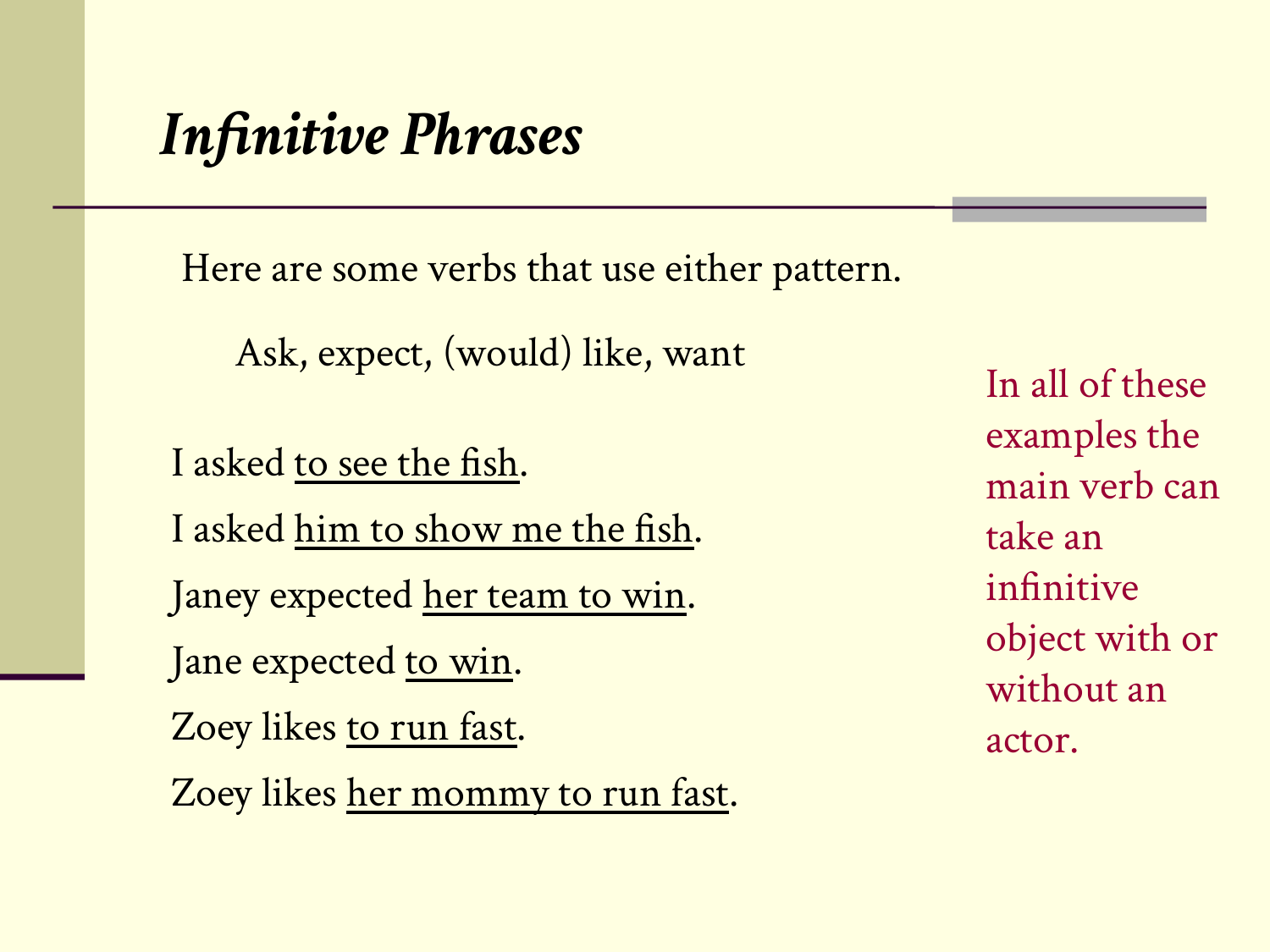

Infinitive Phrases
Here are some verbs that use either pattern.
Ask, expect, (would) like, want
In all of these examples the main verb can take an infinitive object with or without an actor.
I asked to see the fish.
I asked him to show me the fish.
Janey expected her team to win.
Jane expected to win.
Zoey likes to run fast.
Zoey likes her mommy to run fast.